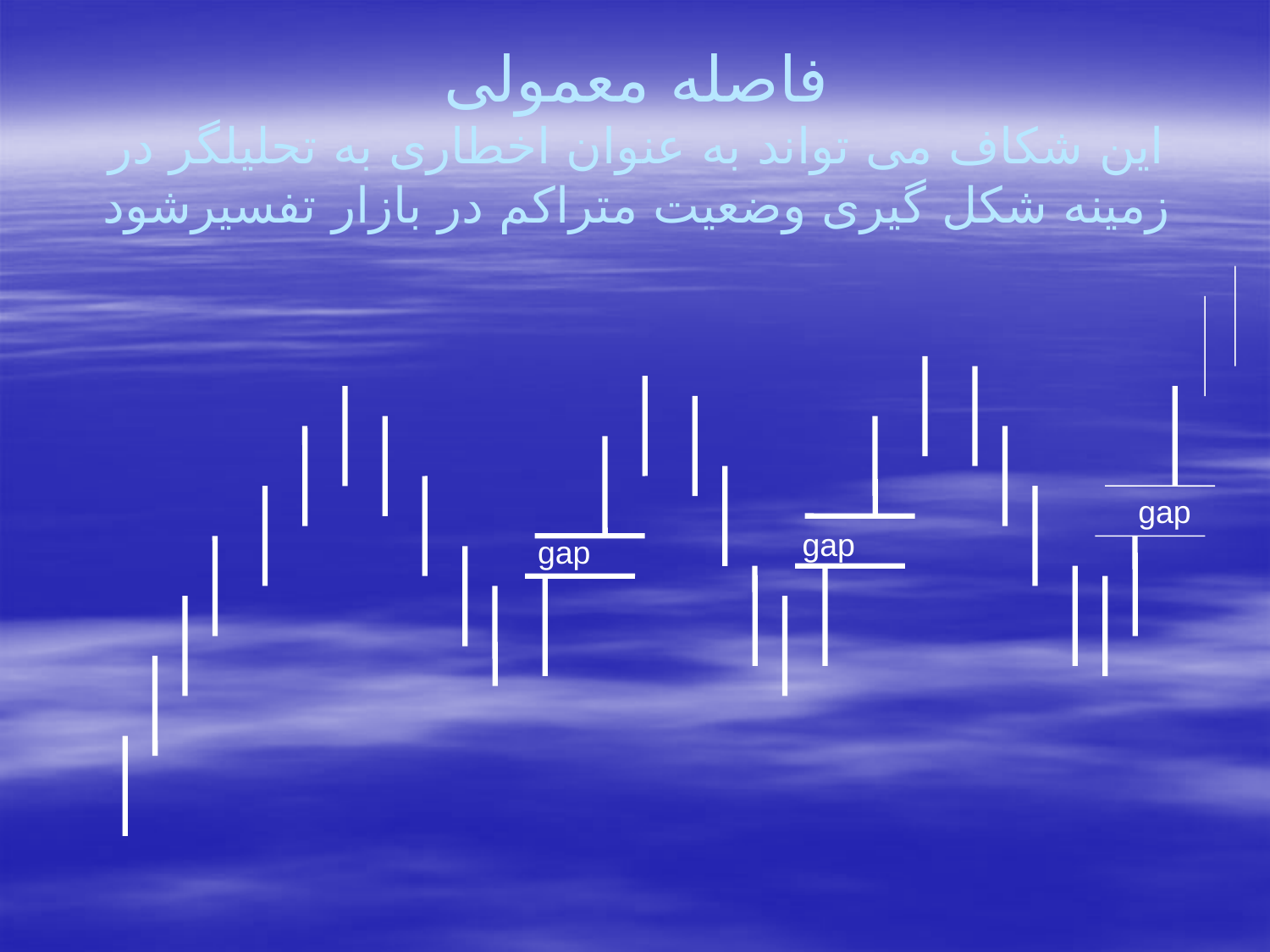

# فاصله معمولی این شکاف می تواند به عنوان اخطاری به تحلیلگر در زمینه شکل گیری وضعیت متراکم در بازار تفسیرشود

gap

gap
gap